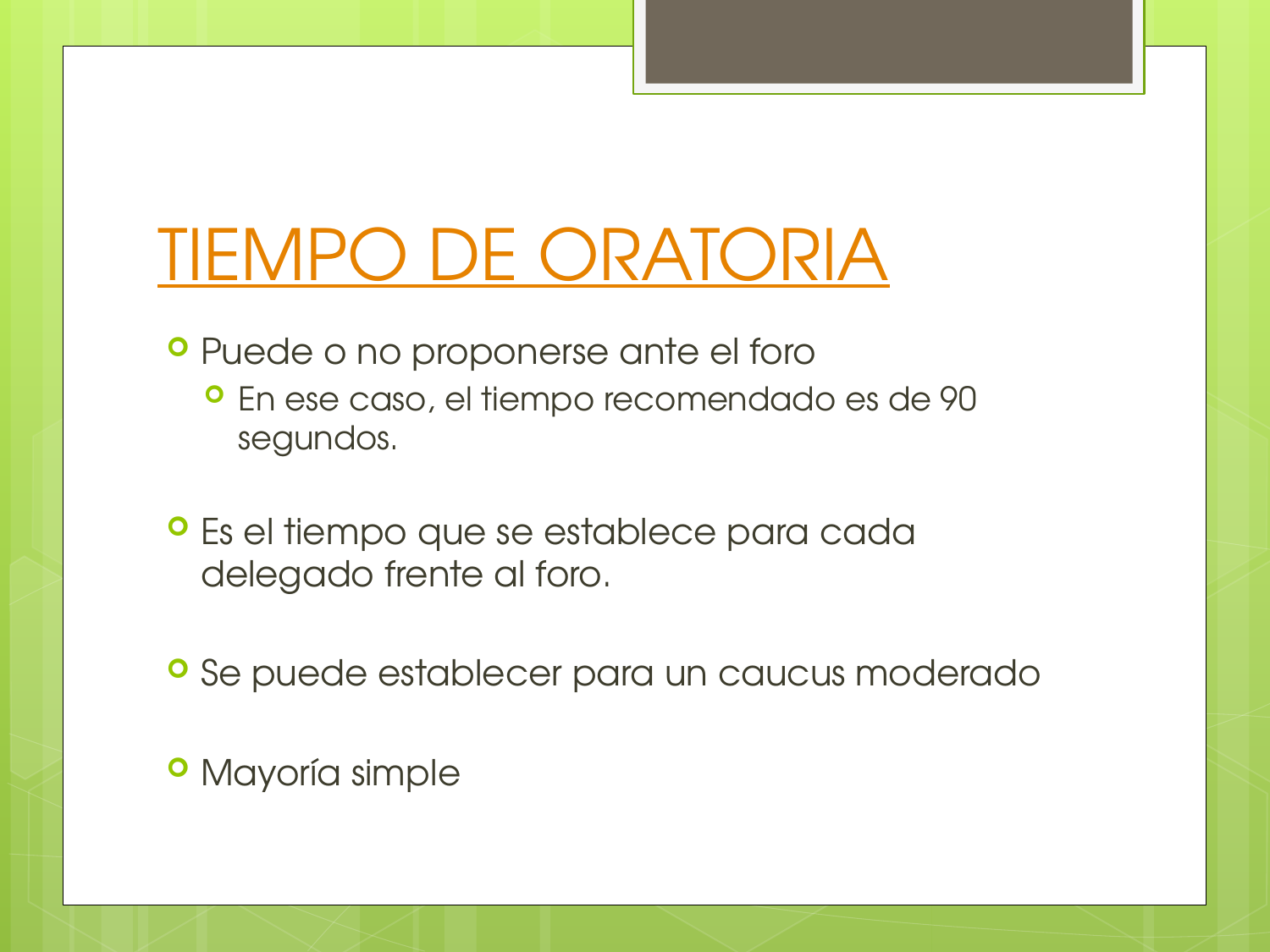

# TIEMPO DE ORATORIA
Puede o no proponerse ante el foro
En ese caso, el tiempo recomendado es de 90 segundos.

Es el tiempo que se establece para cada delegado frente al foro.

Se puede establecer para un caucus moderado

Mayoría simple